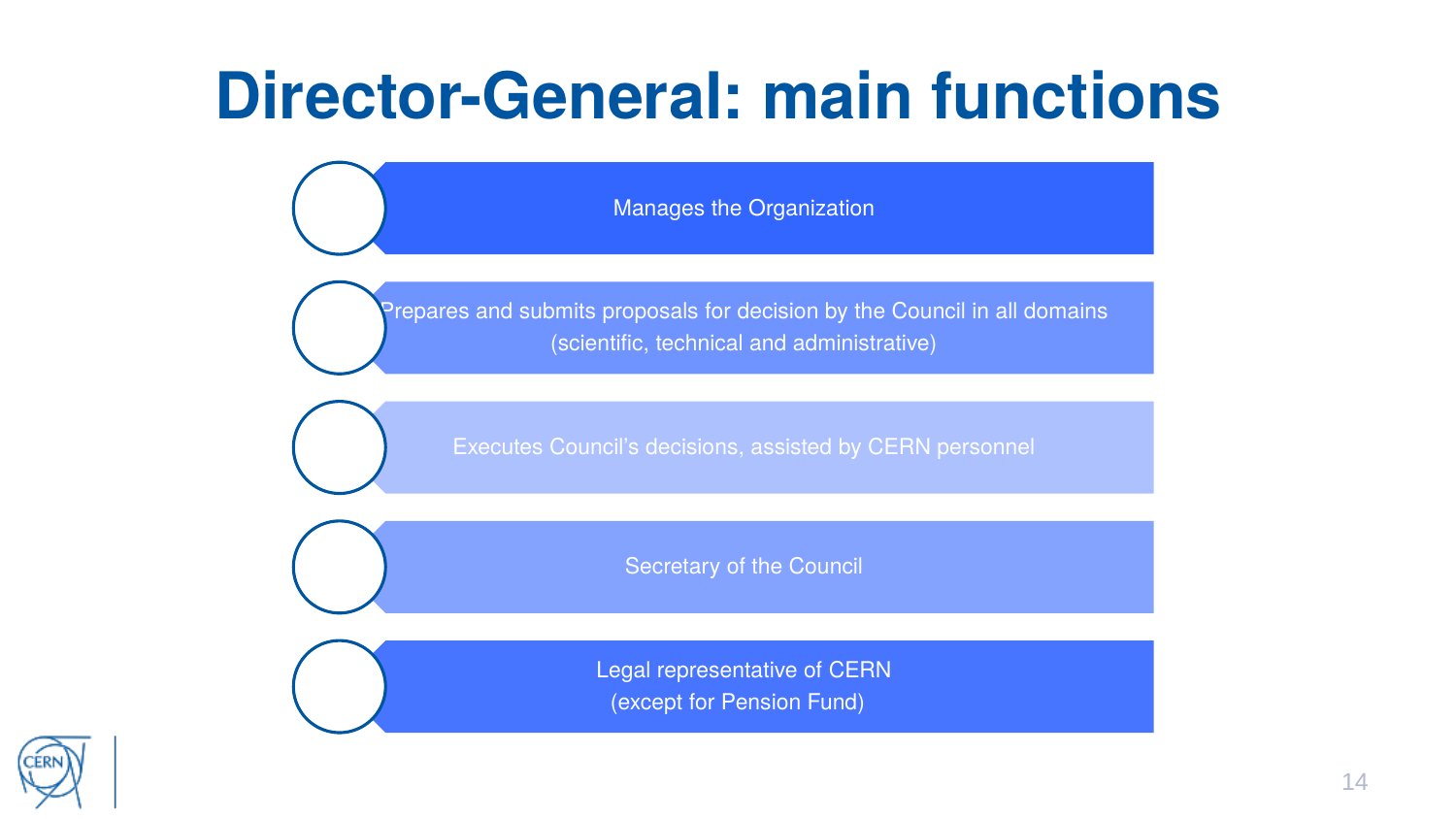

# Director-General: main functions
Manages the Organization
Prepares and submits proposals for decision by the Council in all domains
(scientific, technical and administrative)
Executes Council’s decisions, assisted by CERN personnel
Secretary of the Council
Legal representative of CERN
(except for Pension Fund)
14